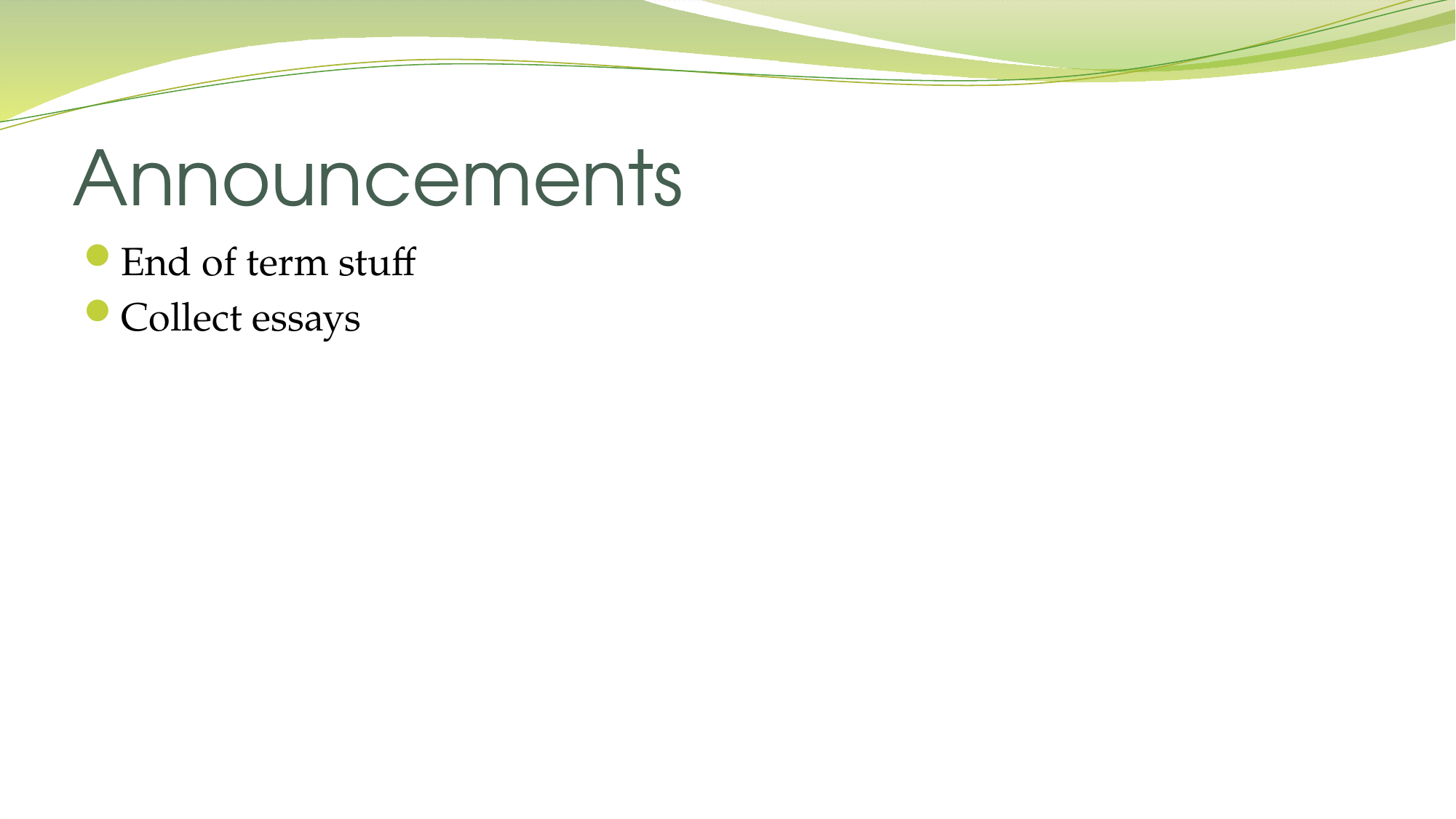

# Announcements
End of term stuff
Collect essays